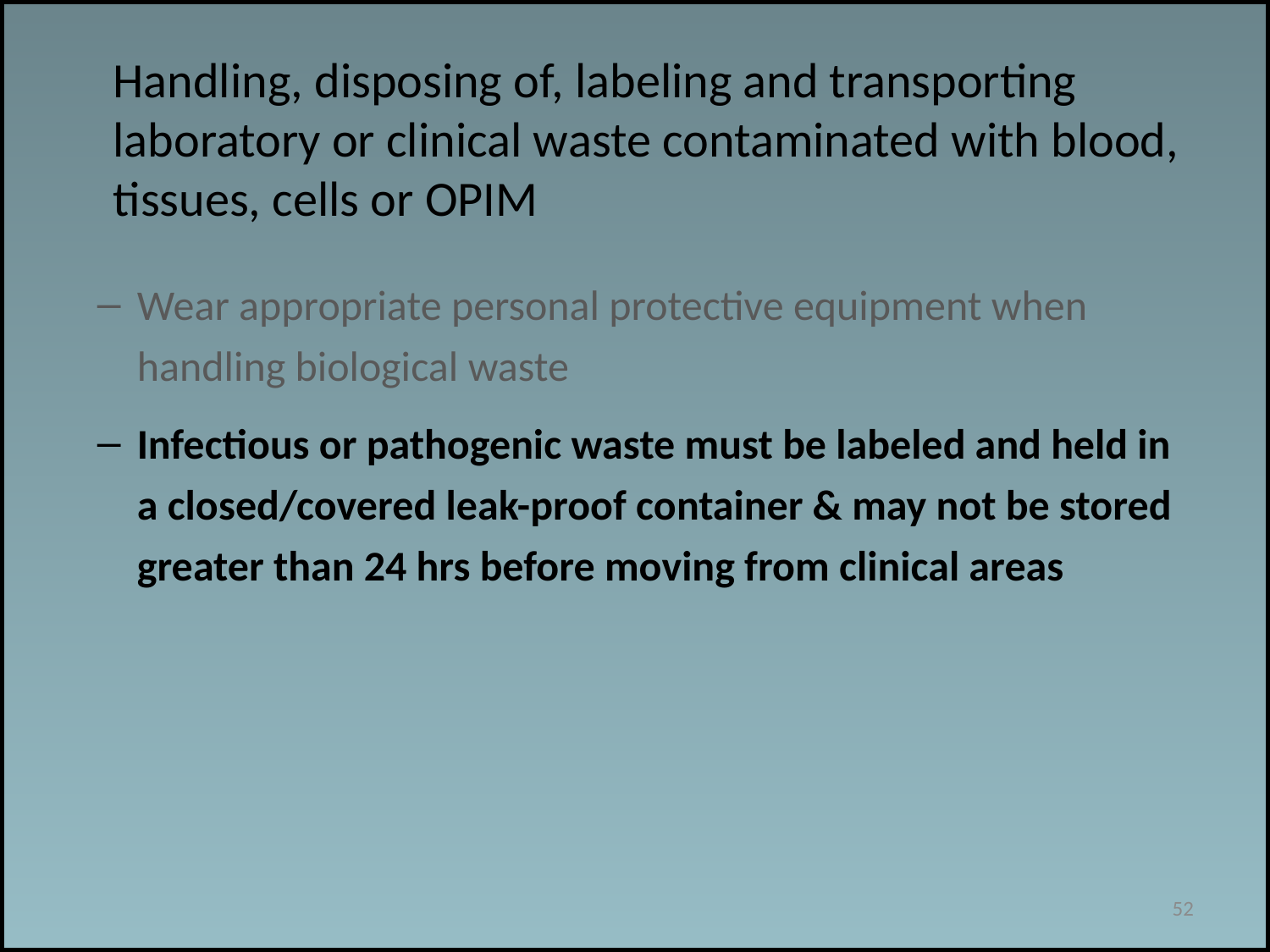

Handling, disposing of, labeling and transporting laboratory or clinical waste contaminated with blood, tissues, cells or OPIM

Wear appropriate personal protective equipment when handling biological waste
Infectious or pathogenic waste must be labeled and held in a closed/covered leak-proof container & may not be stored greater than 24 hrs before moving from clinical areas
52